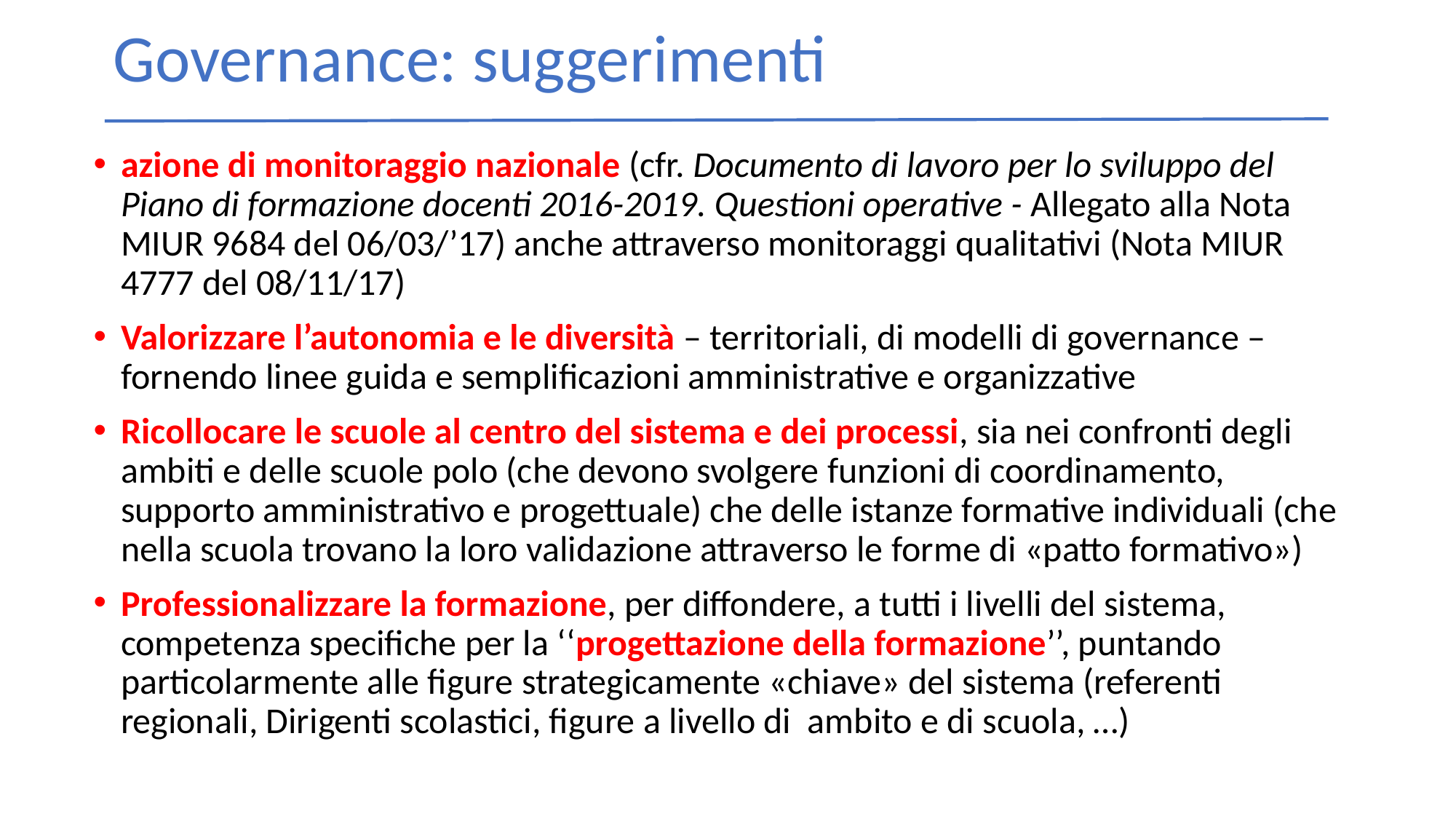

# Governance: suggerimenti
azione di monitoraggio nazionale (cfr. Documento di lavoro per lo sviluppo del Piano di formazione docenti 2016-2019. Questioni operative - Allegato alla Nota MIUR 9684 del 06/03/’17) anche attraverso monitoraggi qualitativi (Nota MIUR 4777 del 08/11/17)
Valorizzare l’autonomia e le diversità – territoriali, di modelli di governance – fornendo linee guida e semplificazioni amministrative e organizzative
Ricollocare le scuole al centro del sistema e dei processi, sia nei confronti degli ambiti e delle scuole polo (che devono svolgere funzioni di coordinamento, supporto amministrativo e progettuale) che delle istanze formative individuali (che nella scuola trovano la loro validazione attraverso le forme di «patto formativo»)
Professionalizzare la formazione, per diffondere, a tutti i livelli del sistema,  competenza specifiche per la ‘‘progettazione della formazione’’, puntando particolarmente alle figure strategicamente «chiave» del sistema (referenti regionali, Dirigenti scolastici, figure a livello di  ambito e di scuola, …)